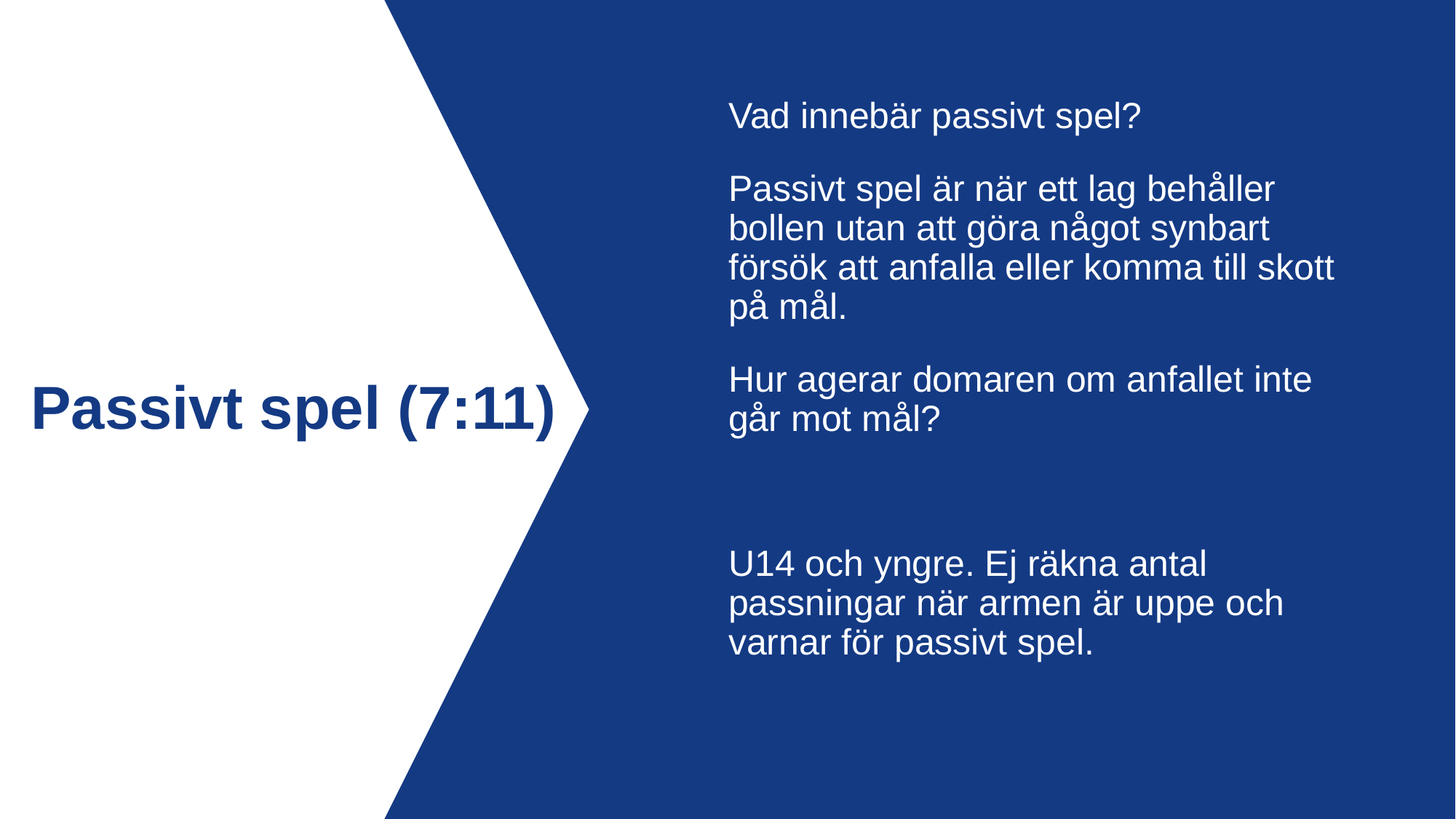

Vad innebär passivt spel?
Passivt spel är när ett lag behåller bollen utan att göra något synbart försök att anfalla eller komma till skott på mål.
Hur agerar domaren om anfallet inte går mot mål?

U14 och yngre. Ej räkna antal passningar när armen är uppe och varnar för passivt spel.

Passivt spel (7:11)